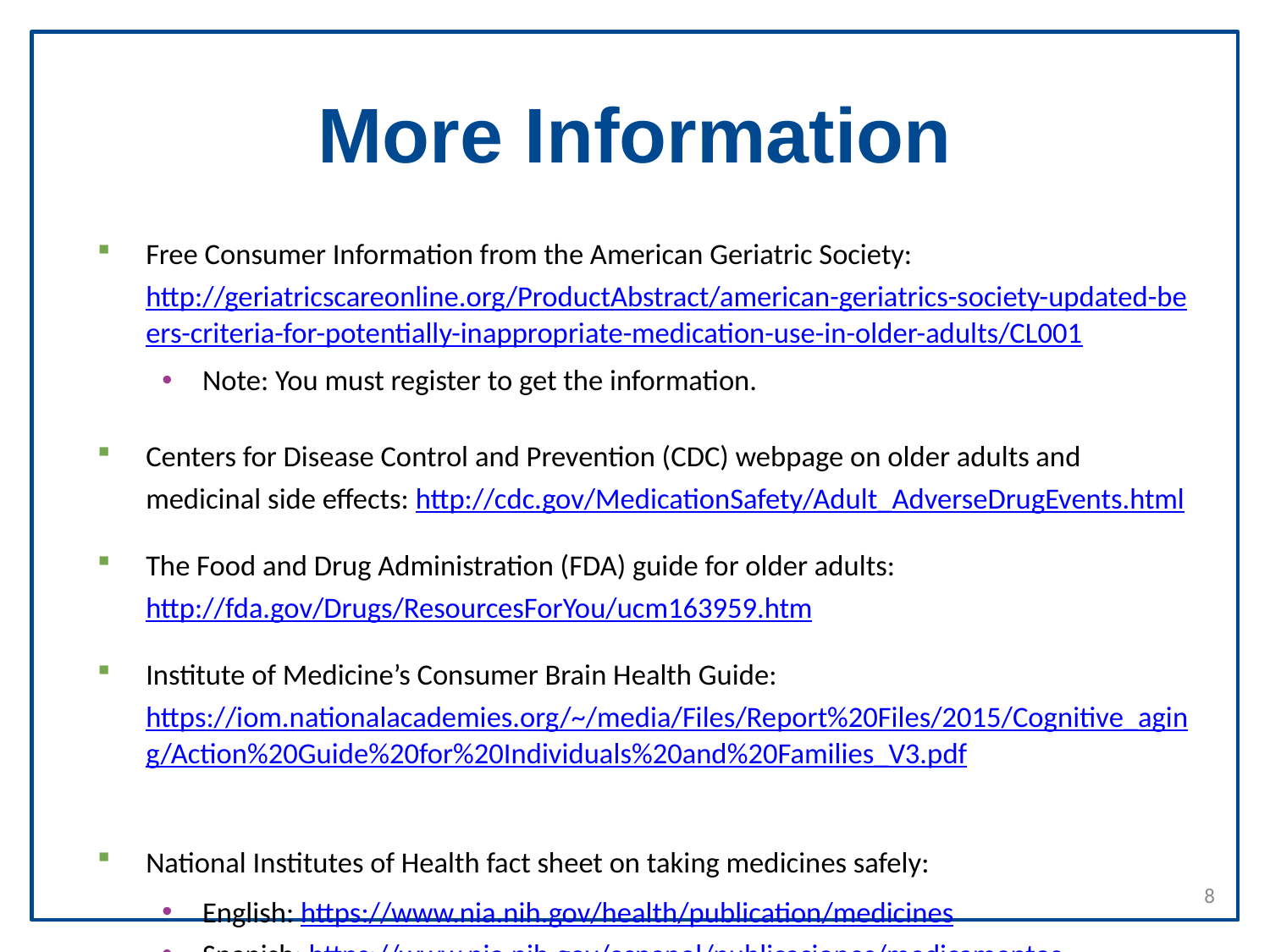

# More Information
Free Consumer Information from the American Geriatric Society: http://geriatricscareonline.org/ProductAbstract/american-geriatrics-society-updated-beers-criteria-for-potentially-inappropriate-medication-use-in-older-adults/CL001
Note: You must register to get the information.
Centers for Disease Control and Prevention (CDC) webpage on older adults and medicinal side effects: http://cdc.gov/MedicationSafety/Adult_AdverseDrugEvents.html
The Food and Drug Administration (FDA) guide for older adults: http://fda.gov/Drugs/ResourcesForYou/ucm163959.htm
Institute of Medicine’s Consumer Brain Health Guide: https://iom.nationalacademies.org/~/media/Files/Report%20Files/2015/Cognitive_aging/Action%20Guide%20for%20Individuals%20and%20Families_V3.pdf
National Institutes of Health fact sheet on taking medicines safely:
English: https://www.nia.nih.gov/health/publication/medicines
Spanish: https://www.nia.nih.gov/espanol/publicaciones/medicamentos
8